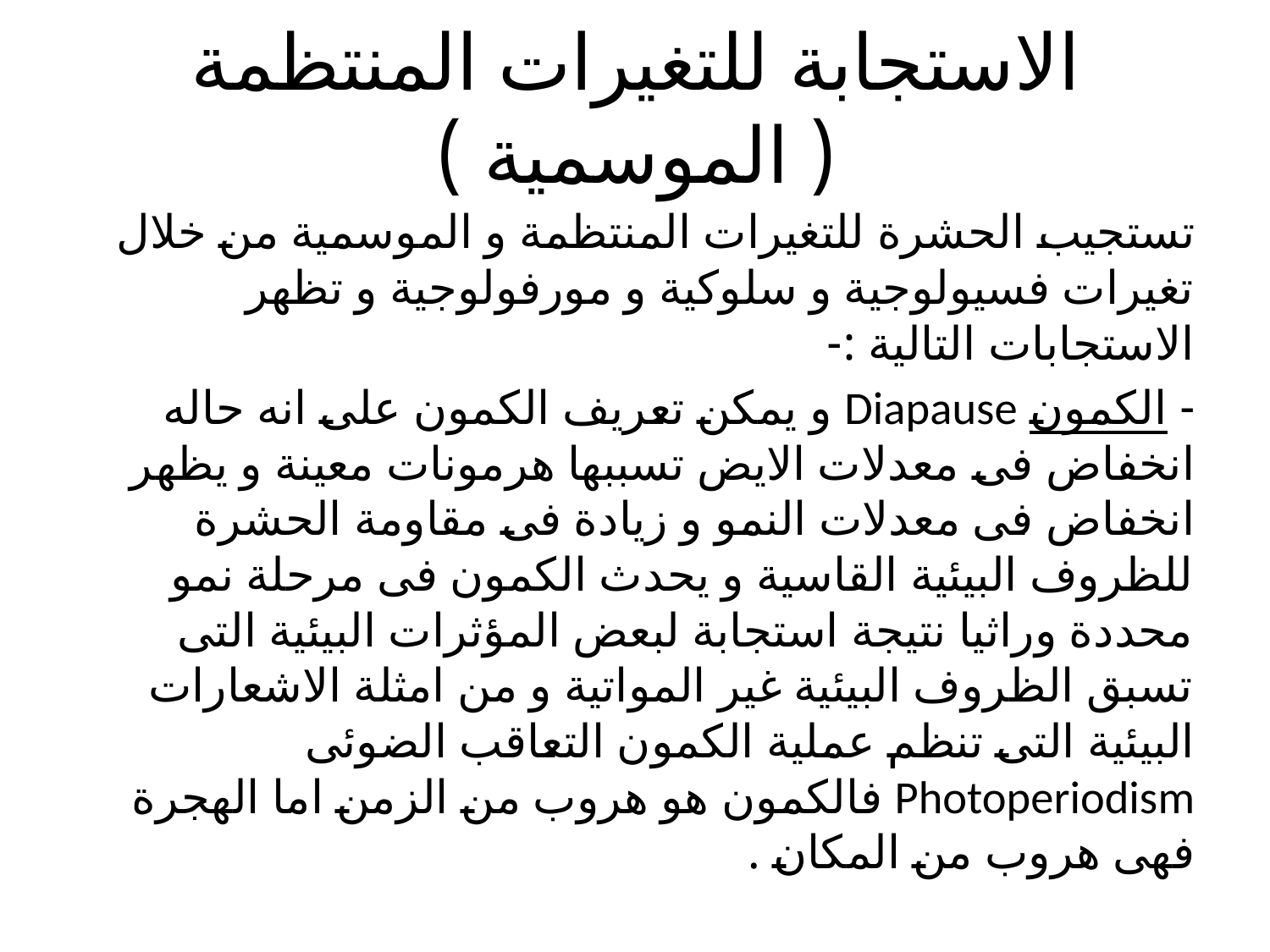

# الاستجابة للتغيرات المنتظمة ( الموسمية )
تستجيب الحشرة للتغيرات المنتظمة و الموسمية من خلال تغيرات فسيولوجية و سلوكية و مورفولوجية و تظهر الاستجابات التالية :-
- الكمون Diapause و يمكن تعريف الكمون على انه حاله انخفاض فى معدلات الايض تسببها هرمونات معينة و يظهر انخفاض فى معدلات النمو و زيادة فى مقاومة الحشرة للظروف البيئية القاسية و يحدث الكمون فى مرحلة نمو محددة وراثيا نتيجة استجابة لبعض المؤثرات البيئية التى تسبق الظروف البيئية غير المواتية و من امثلة الاشعارات البيئية التى تنظم عملية الكمون التعاقب الضوئى Photoperiodism فالكمون هو هروب من الزمن اما الهجرة فهى هروب من المكان .